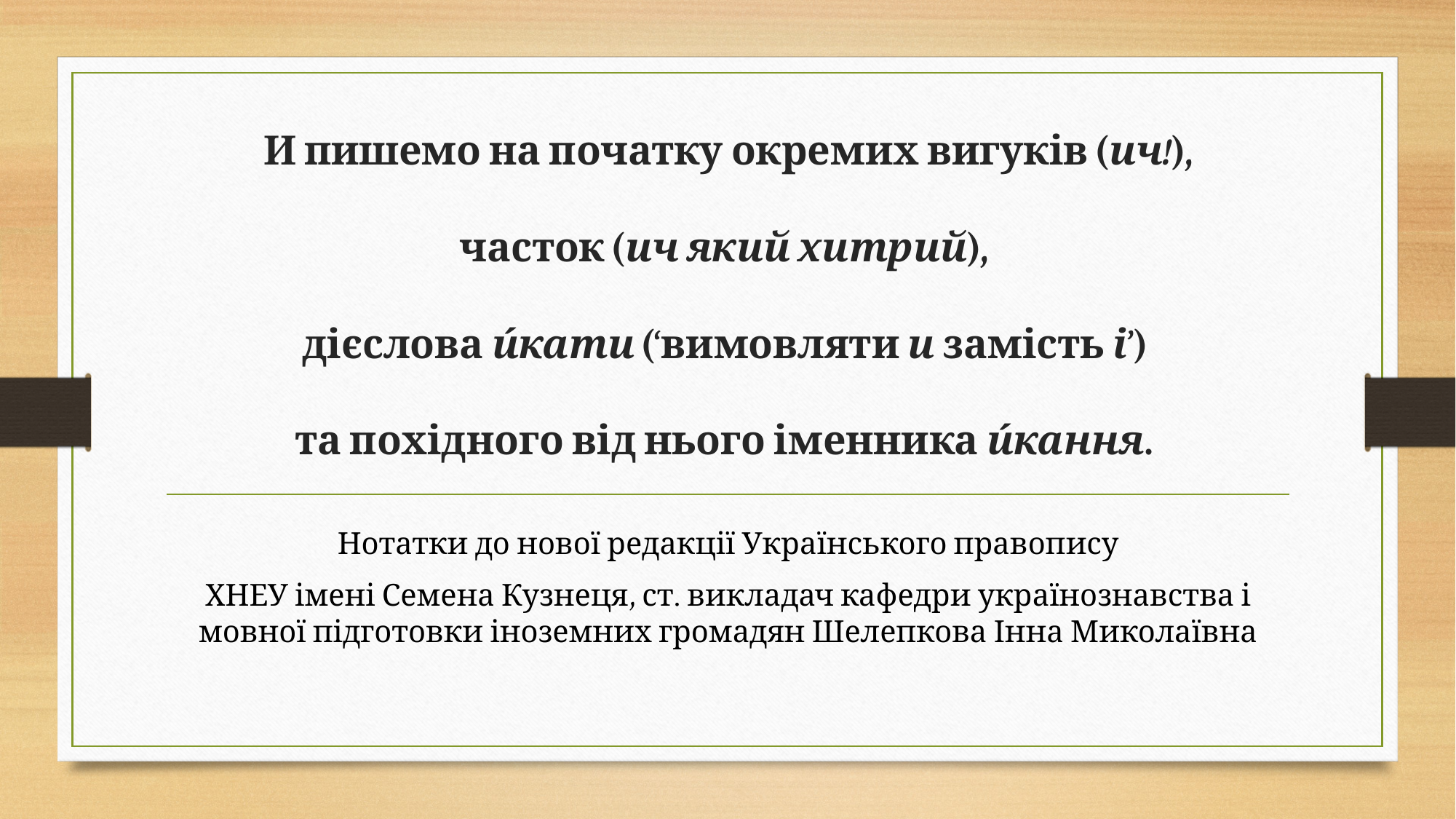

# И пишемо на початку окремих вигуків (ич!), часток (ич який хитрий), дієслова и́кати (‘вимовляти и замість і’) та похідного від нього іменника и́кання.
Нотатки до нової редакції Українського правопису
ХНЕУ імені Семена Кузнеця, ст. викладач кафедри українознавства і мовної підготовки іноземних громадян Шелепкова Інна Миколаївна